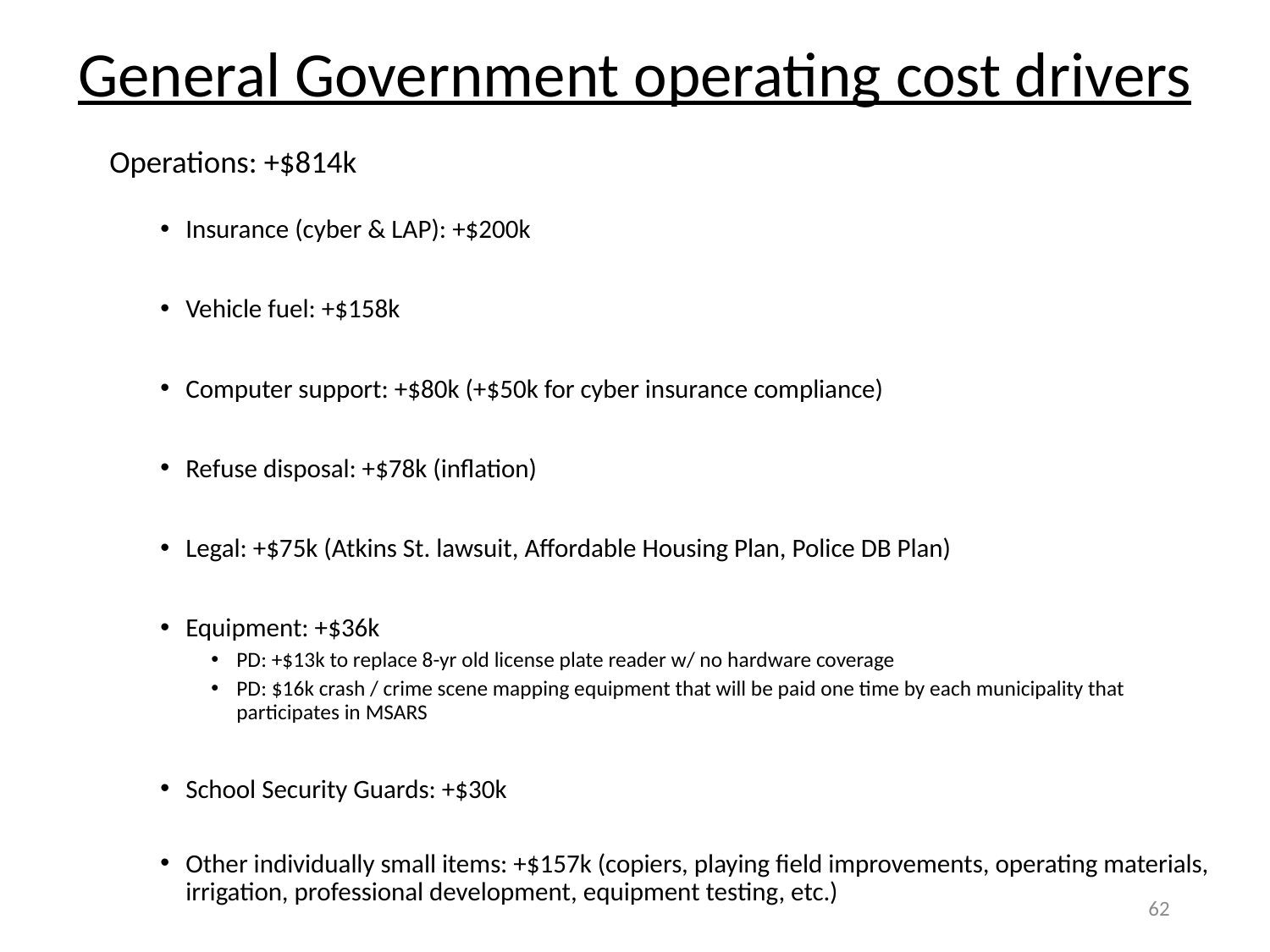

# General Government operating cost drivers
Operations: +$814k

Insurance (cyber & LAP): +$200k

Vehicle fuel: +$158k

Computer support: +$80k (+$50k for cyber insurance compliance)

Refuse disposal: +$78k (inflation)

Legal: +$75k (Atkins St. lawsuit, Affordable Housing Plan, Police DB Plan)

Equipment: +$36k
PD: +$13k to replace 8-yr old license plate reader w/ no hardware coverage
PD: $16k crash / crime scene mapping equipment that will be paid one time by each municipality that participates in MSARS

School Security Guards: +$30k

Other individually small items: +$157k (copiers, playing field improvements, operating materials, irrigation, professional development, equipment testing, etc.)

62